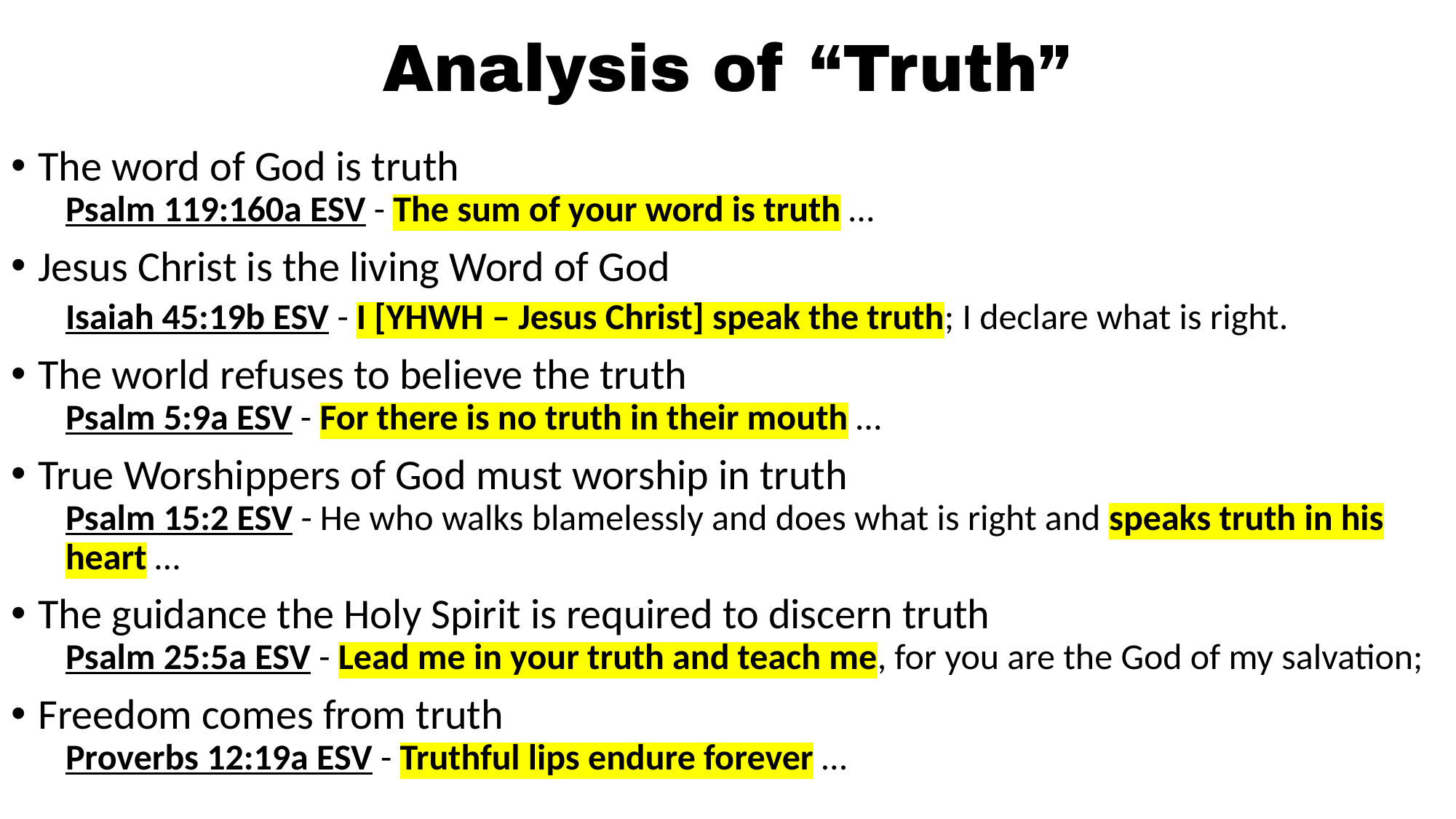

# Analysis of “Truth”
The word of God is truth
Psalm 119:160a ESV - The sum of your word is truth …
Jesus Christ is the living Word of God
Isaiah 45:19b ESV - I [YHWH – Jesus Christ] speak the truth; I declare what is right.
The world refuses to believe the truth
Psalm 5:9a ESV - For there is no truth in their mouth …
True Worshippers of God must worship in truth
Psalm 15:2 ESV - He who walks blamelessly and does what is right and speaks truth in his heart …
The guidance the Holy Spirit is required to discern truth
Psalm 25:5a ESV - Lead me in your truth and teach me, for you are the God of my salvation;
Freedom comes from truth
Proverbs 12:19a ESV - Truthful lips endure forever …